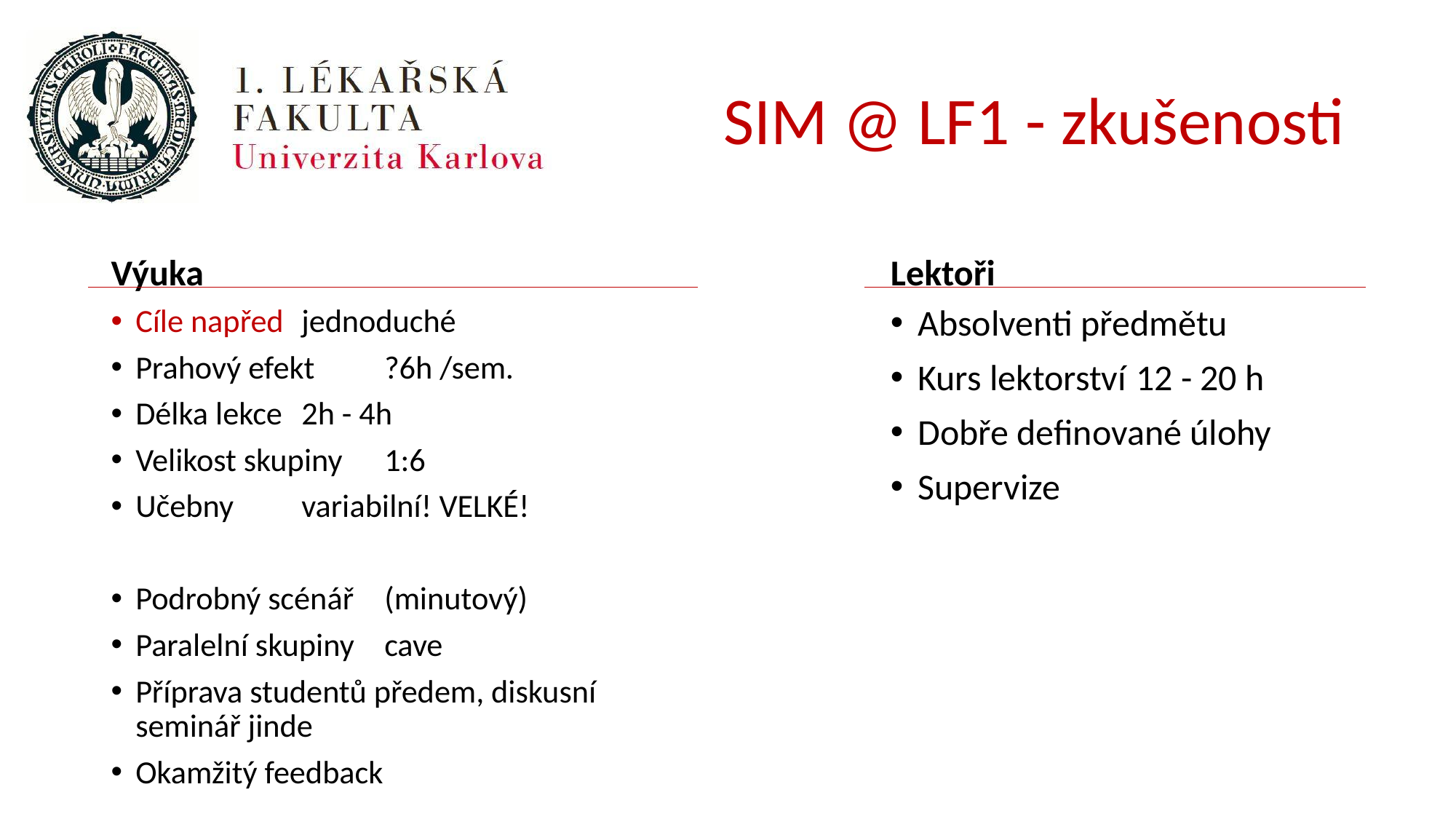

# SIM @ LF1 - zkušenosti
Výuka
Lektoři
Cíle napřed		jednoduché
Prahový efekt	?6h /sem.
Délka lekce		2h - 4h
Velikost skupiny	1:6
Učebny		variabilní! VELKÉ!

Podrobný scénář	(minutový)
Paralelní skupiny	cave
Příprava studentů předem, diskusní seminář jinde
Okamžitý feedback

Absolventi předmětu
Kurs lektorství	12 - 20 h
Dobře definované úlohy
Supervize